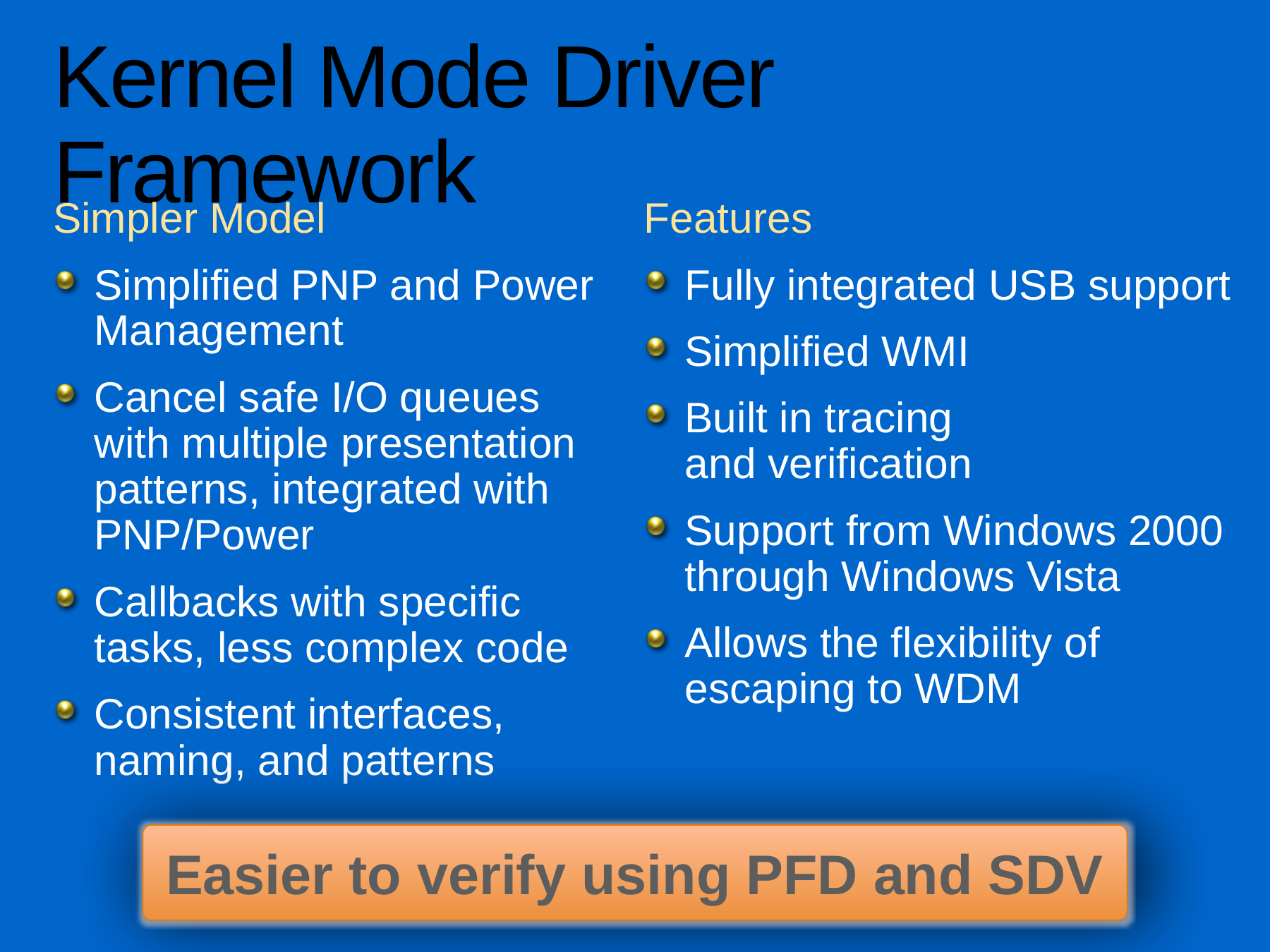

# Kernel Mode Driver Framework
Simpler Model
Simplified PNP and Power Management
Cancel safe I/O queues with multiple presentation patterns, integrated with PNP/Power
Callbacks with specific tasks, less complex code
Consistent interfaces,
naming, and patterns
Features
Fully integrated USB support
Simplified WMI
Built in tracing
and verification
Support from Windows 2000 through Windows Vista
Allows the flexibility of escaping to WDM

Easier to verify using PFD and SDV